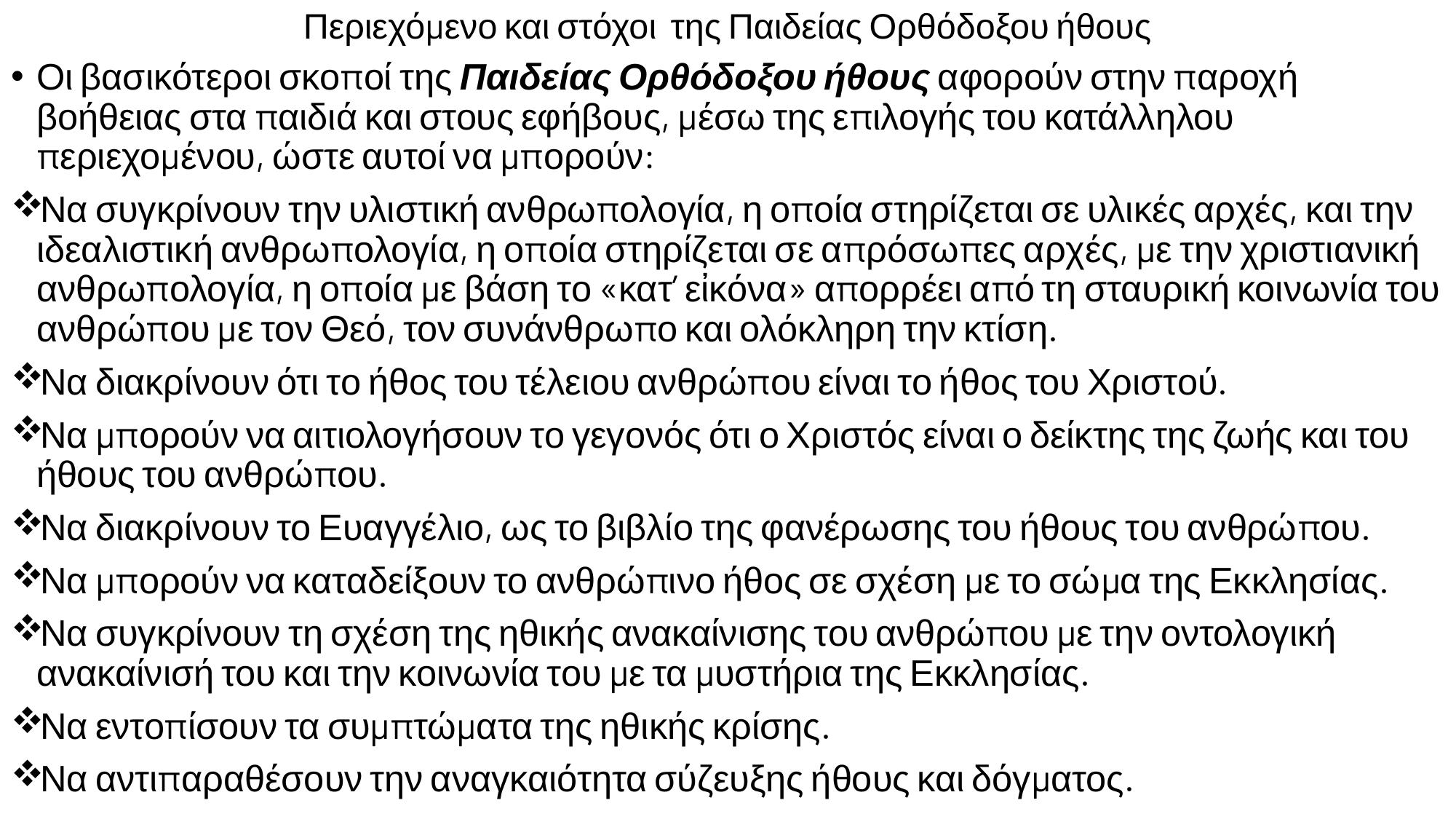

# Περιεχόμενο και στόχοι  της Παιδείας Ορθόδοξου ήθους
Οι βασικότεροι σκοποί της Παιδείας Ορθόδοξου ήθους αφορούν στην παροχή βοήθειας στα παιδιά και στους εφήβους, μέσω της επιλογής του κατάλληλου περιεχομένου, ώστε αυτοί να μπορούν:
Να συγκρίνουν την υλιστική ανθρωπολογία, η οποία στηρίζεται σε υλικές αρχές, και την ιδεαλιστική ανθρωπολογία, η οποία στηρίζεται σε απρόσωπες αρχές, με την χριστιανική ανθρωπολογία, η οποία με βάση το «κατ’ εἰκόνα» απορρέει από τη σταυρική κοινωνία του ανθρώπου με τον Θεό, τον συνάνθρωπο και ολόκληρη την κτίση.
Να διακρίνουν ότι το ήθος του τέλειου ανθρώπου είναι το ήθος του Χριστού.
Να μπορούν να αιτιολογήσουν το γεγονός ότι ο Χριστός είναι ο δείκτης της ζωής και του ήθους του ανθρώπου.
Να διακρίνουν το Ευαγγέλιο, ως το βιβλίο της φανέρωσης του ήθους του ανθρώπου.
Να μπορούν να καταδείξουν το ανθρώπινο ήθος σε σχέση με το σώμα της Εκκλησίας.
Να συγκρίνουν τη σχέση της ηθικής ανακαίνισης του ανθρώπου με την οντολογική ανακαίνισή του και την κοινωνία του με τα μυστήρια της Εκκλησίας.
Να εντοπίσουν τα συμπτώματα της ηθικής κρίσης.
Να αντιπαραθέσουν την αναγκαιότητα σύζευξης ήθους και δόγματος.